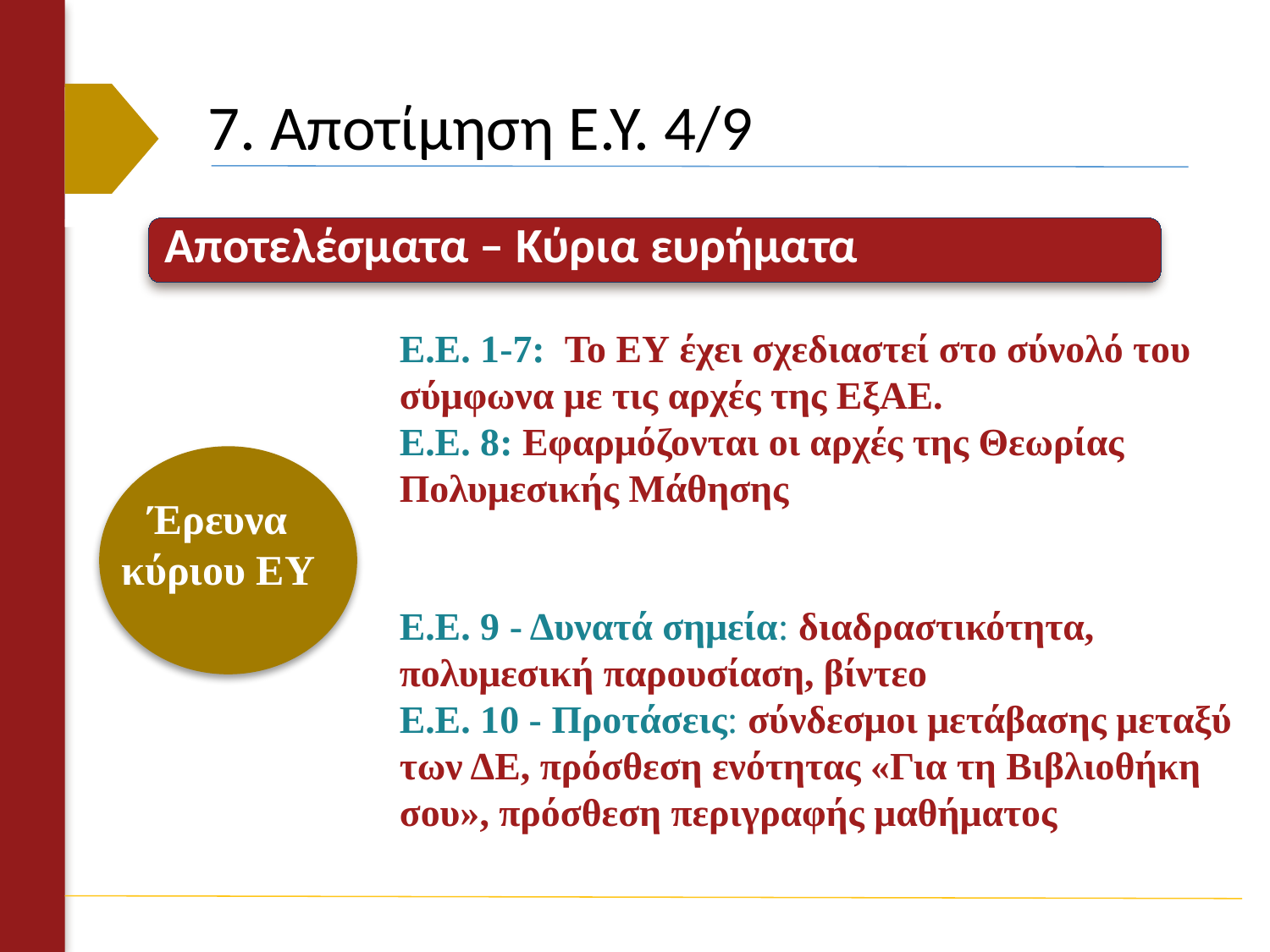

# 7. Αποτίμηση Ε.Υ. 4/9
Αποτελέσματα – Κύρια ευρήματα
Ε.Ε. 1-7:  Το ΕΥ έχει σχεδιαστεί στο σύνολό του σύμφωνα με τις αρχές της ΕξΑΕ.
Ε.Ε. 8: Εφαρμόζονται οι αρχές της Θεωρίας Πολυμεσικής Μάθησης

Έρευνα κύριου ΕΥ
Ε.Ε. 9 - Δυνατά σημεία: διαδραστικότητα, πολυμεσική παρουσίαση, βίντεο
Ε.Ε. 10 - Προτάσεις: σύνδεσμοι μετάβασης μεταξύ των ΔΕ, πρόσθεση ενότητας «Για τη Βιβλιοθήκη σου», πρόσθεση περιγραφής μαθήματος